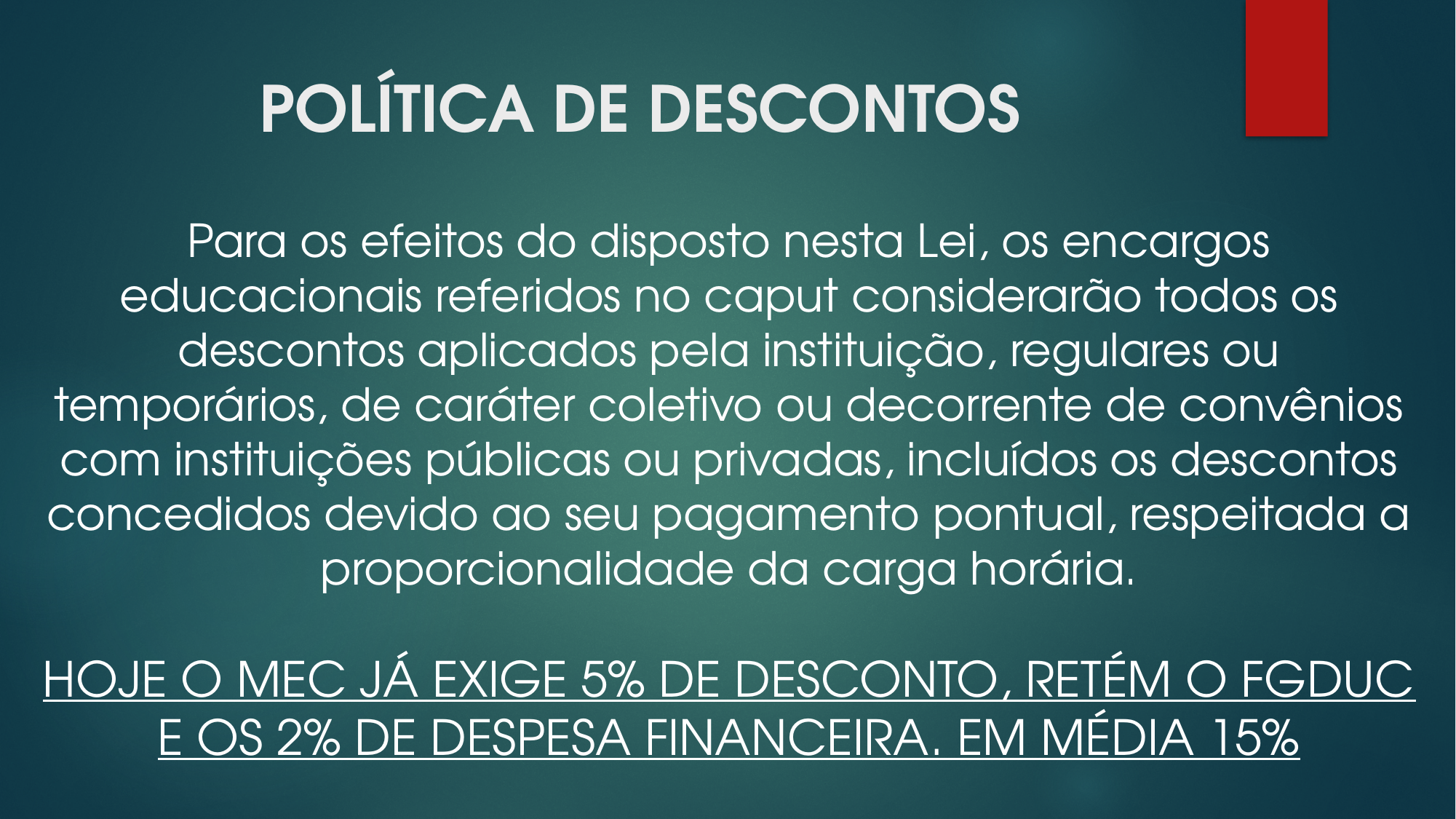

# POLÍTICA DE DESCONTOS
Para os efeitos do disposto nesta Lei, os encargos educacionais referidos no caput considerarão todos os descontos aplicados pela instituição, regulares ou temporários, de caráter coletivo ou decorrente de convênios com instituições públicas ou privadas, incluídos os descontos concedidos devido ao seu pagamento pontual, respeitada a proporcionalidade da carga horária.

HOJE O MEC JÁ EXIGE 5% DE DESCONTO, RETÉM O FGDUC E OS 2% DE DESPESA FINANCEIRA. EM MÉDIA 15%